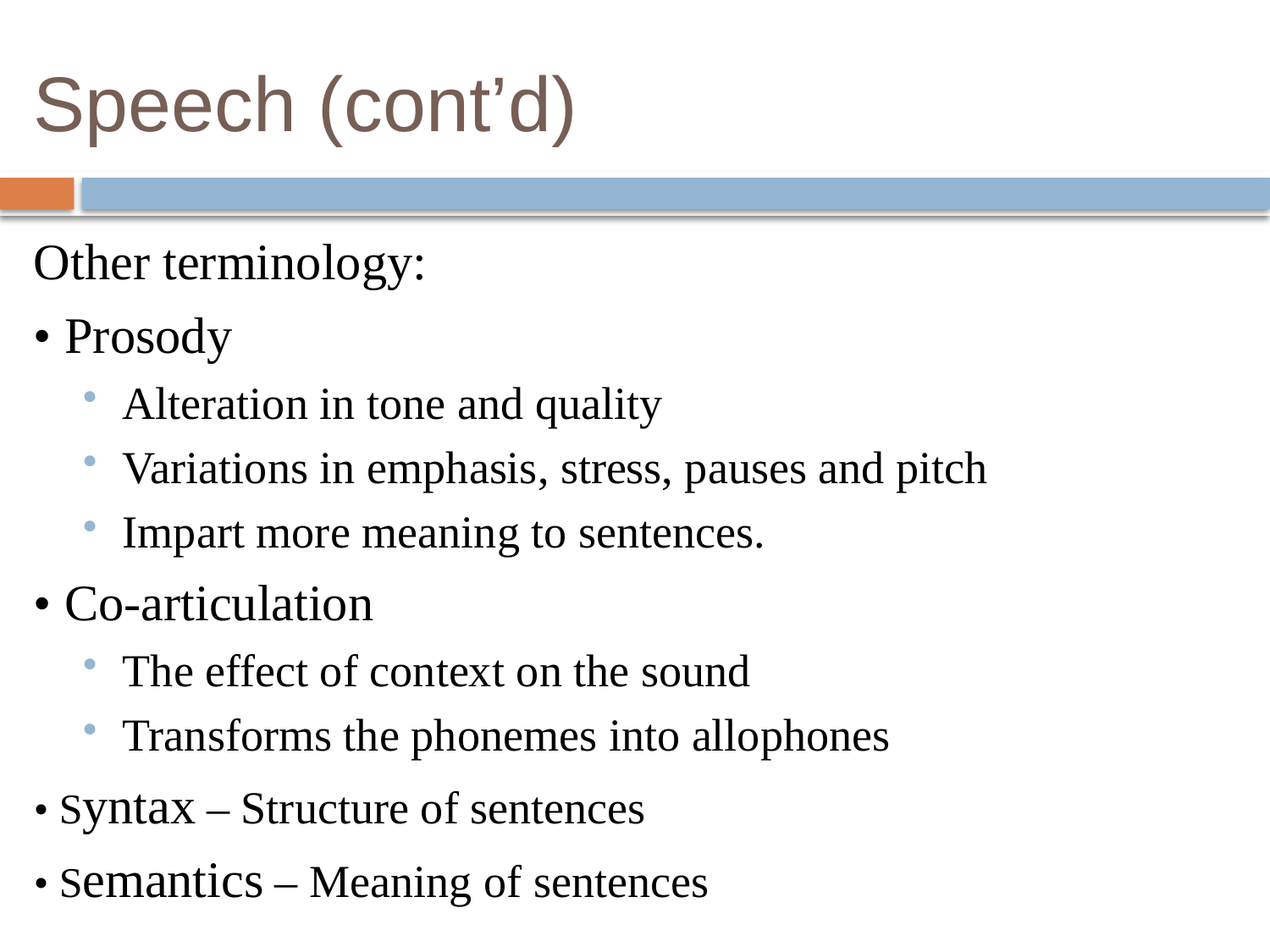

# Speech (cont’d)
Other terminology:
• Prosody
Alteration in tone and quality
Variations in emphasis, stress, pauses and pitch
Impart more meaning to sentences.
• Co-articulation
The effect of context on the sound
Transforms the phonemes into allophones
• Syntax – Structure of sentences
• Semantics – Meaning of sentences